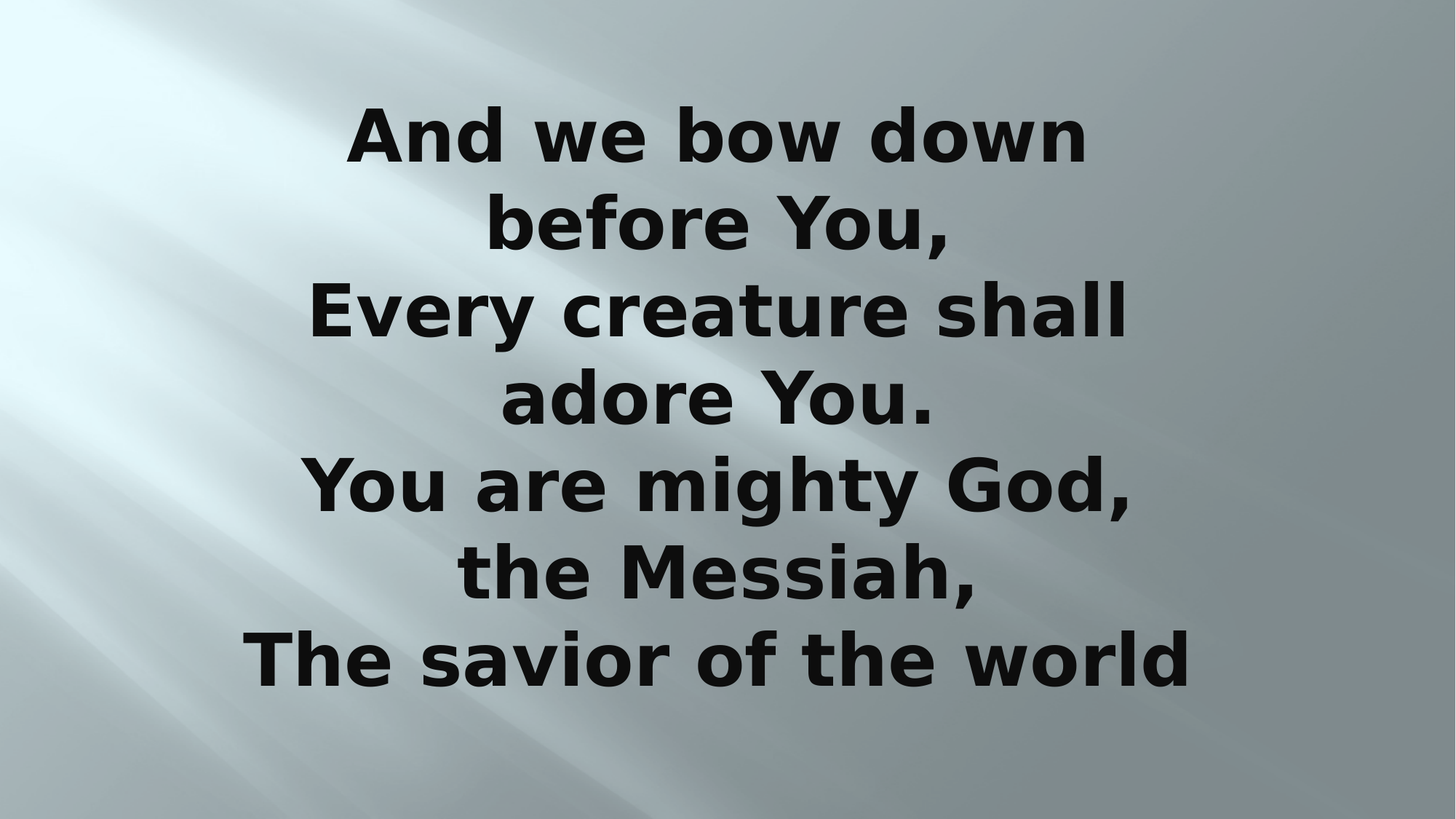

# And we bow down before You, Every creature shall adore You. You are mighty God, the Messiah, The savior of the world